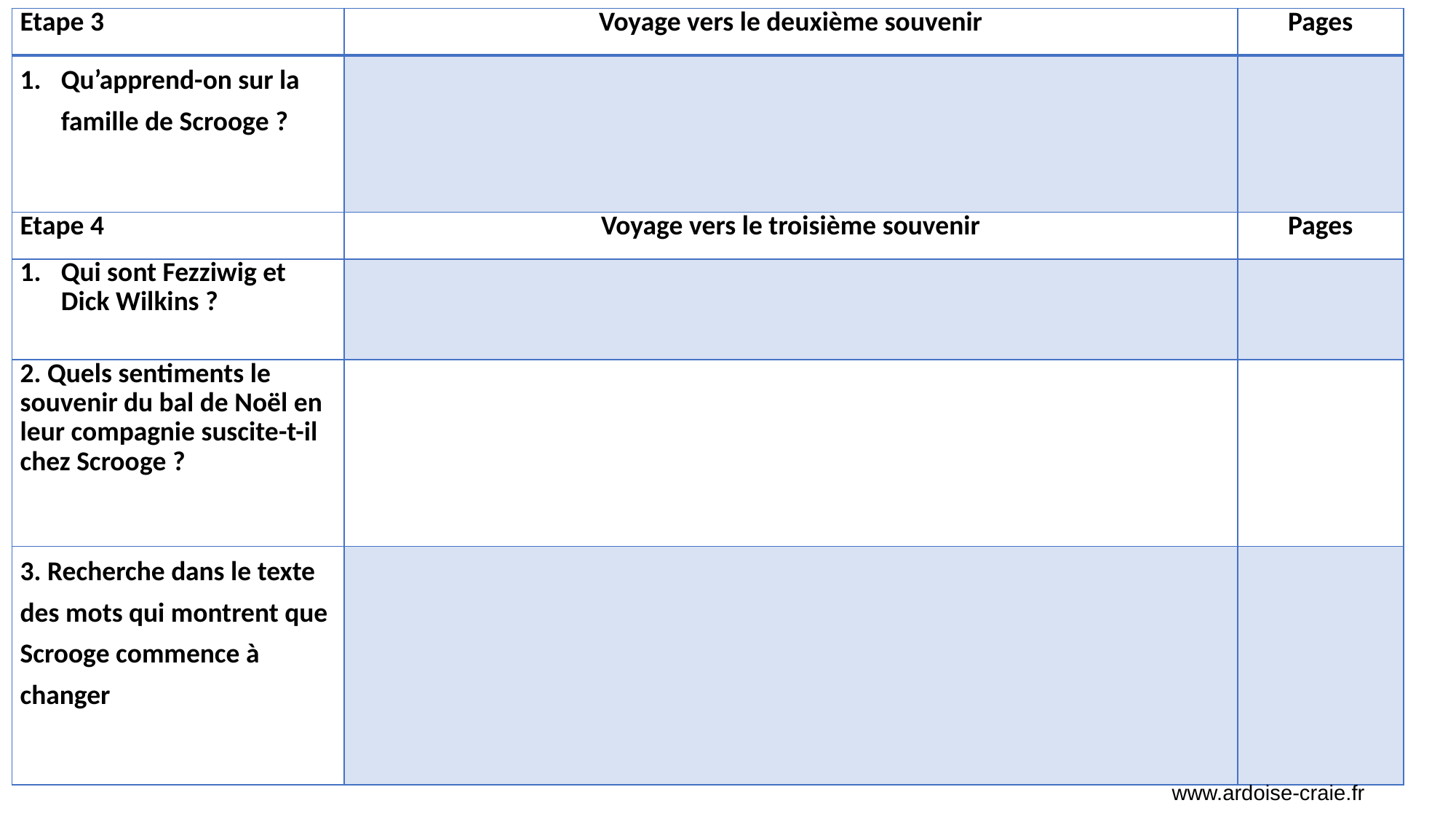

| Etape 3 | Voyage vers le deuxième souvenir | Pages |
| --- | --- | --- |
| Qu’apprend-on sur la famille de Scrooge ? |  |  |
| Etape 4 | Voyage vers le troisième souvenir | Pages |
| Qui sont Fezziwig et Dick Wilkins ? |  |  |
| 2. Quels sentiments le souvenir du bal de Noël en leur compagnie suscite-t-il chez Scrooge ? |  |  |
| 3. Recherche dans le texte des mots qui montrent que Scrooge commence à changer |  |  |
www.ardoise-craie.fr